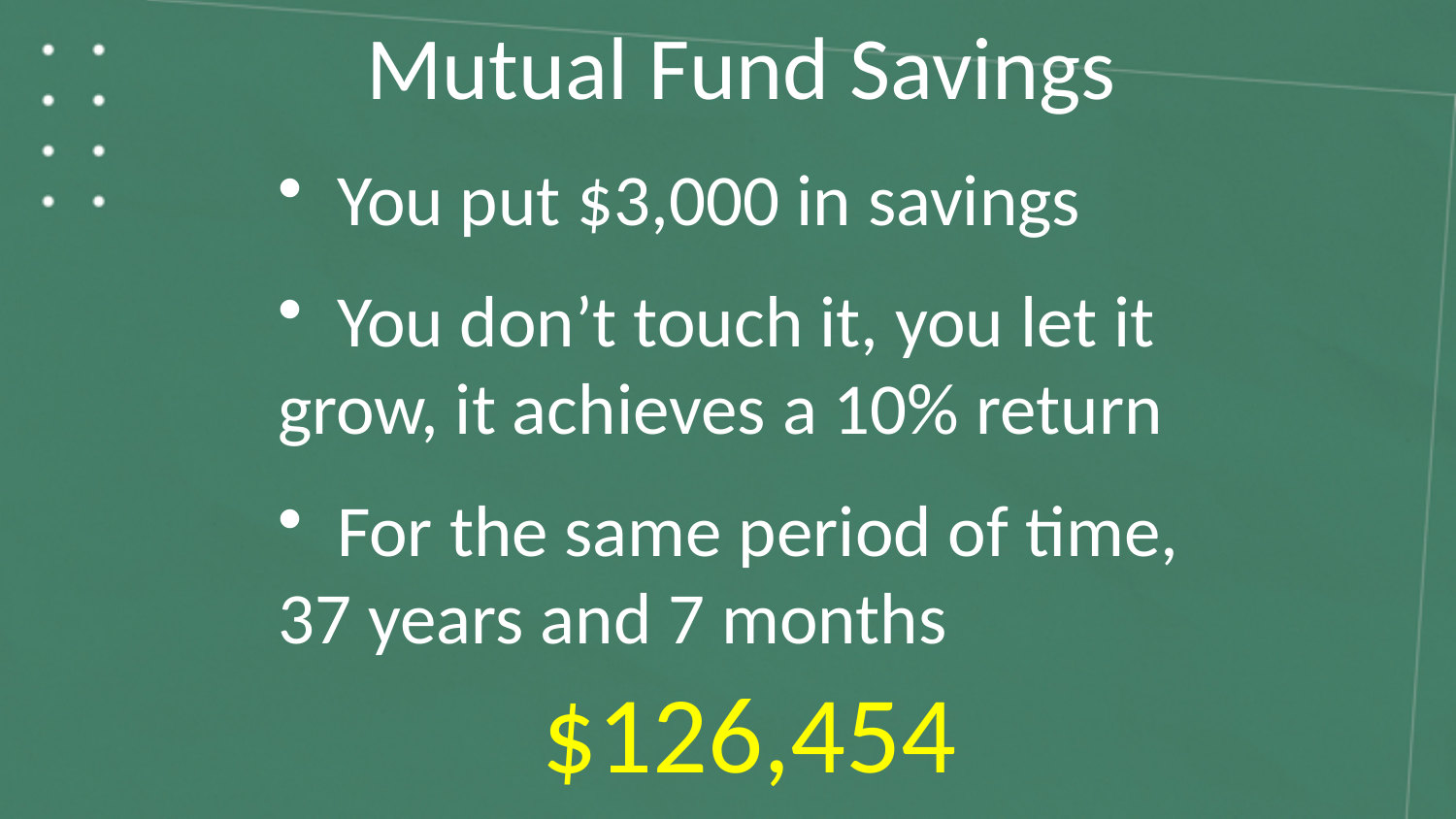

Mutual Fund Savings
  You put $3,000 in savings
  You don’t touch it, you let it grow, it achieves a 10% return
  For the same period of time,   37 years and 7 months
                $126,454